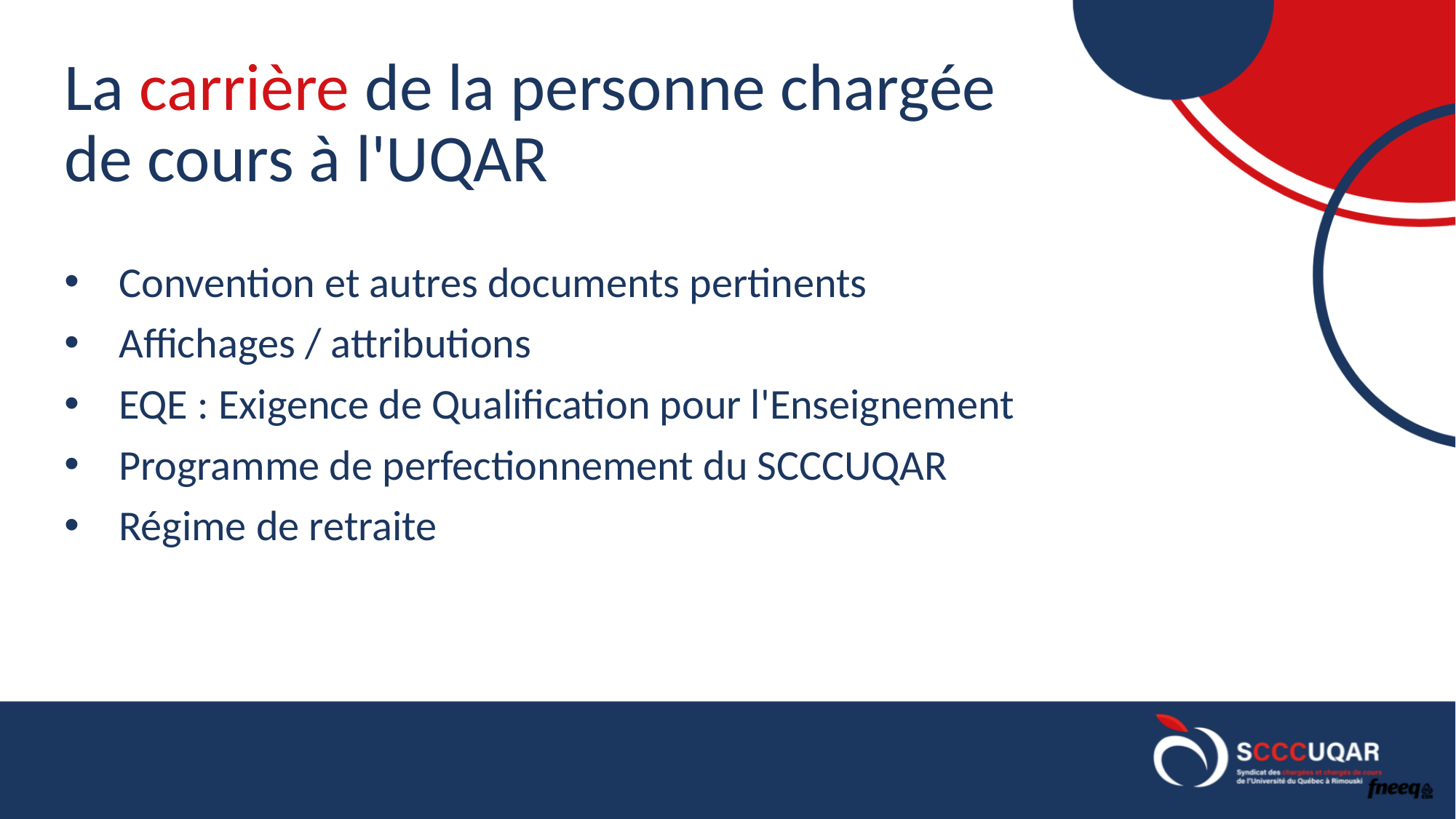

# La carrière de la personne chargée de cours à l'UQAR
Convention et autres documents pertinents
Affichages / attributions
EQE : Exigence de Qualification pour l'Enseignement
Programme de perfectionnement du SCCCUQAR
Régime de retraite